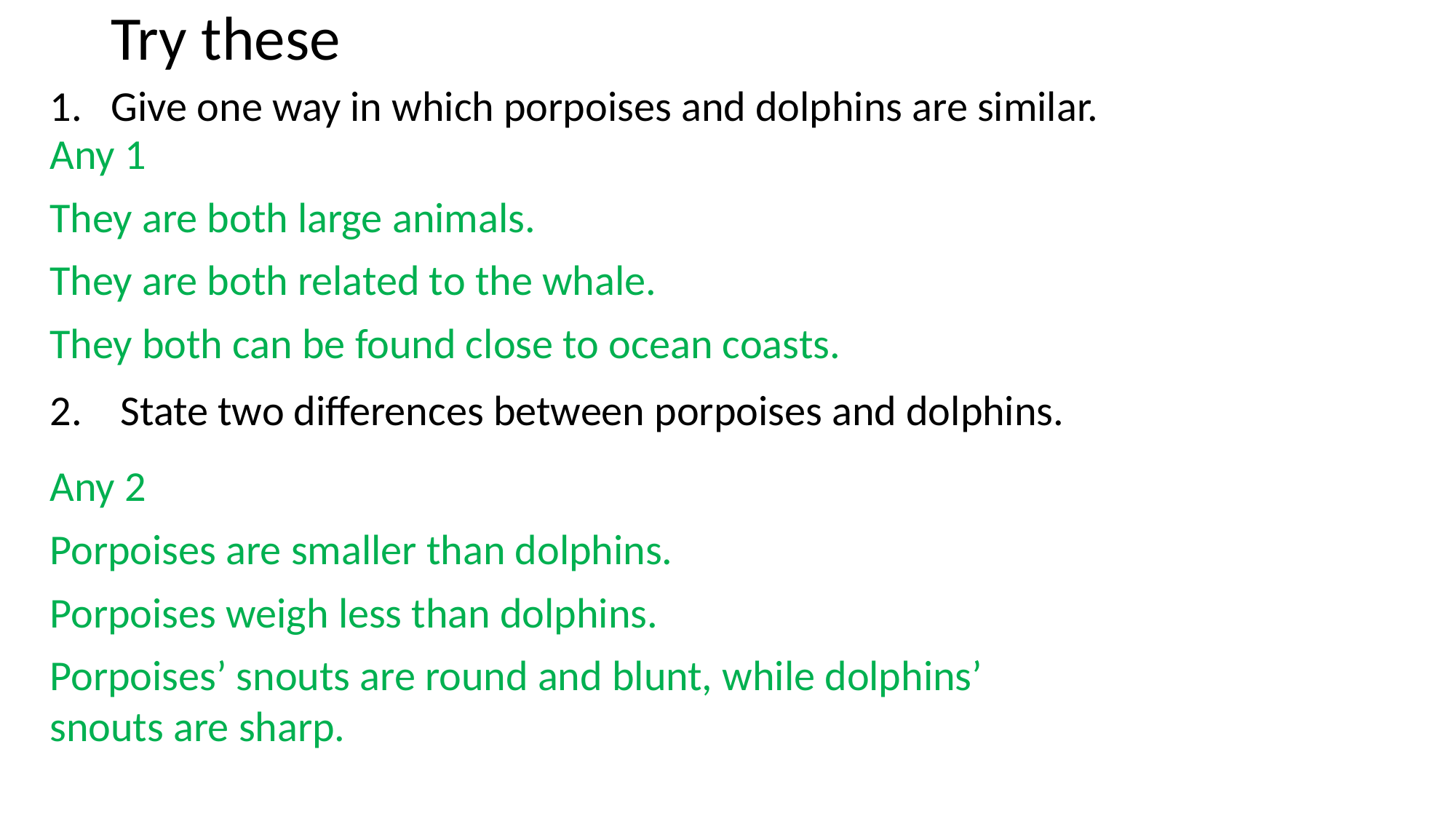

# Try these
Give one way in which porpoises and dolphins are similar.

2.    State two differences between porpoises and dolphins.

Any 1
They are both large animals.
They are both related to the whale.
They both can be found close to ocean coasts.
Any 2
Porpoises are smaller than dolphins.
Porpoises weigh less than dolphins.
Porpoises’ snouts are round and blunt, while dolphins’ snouts are sharp.